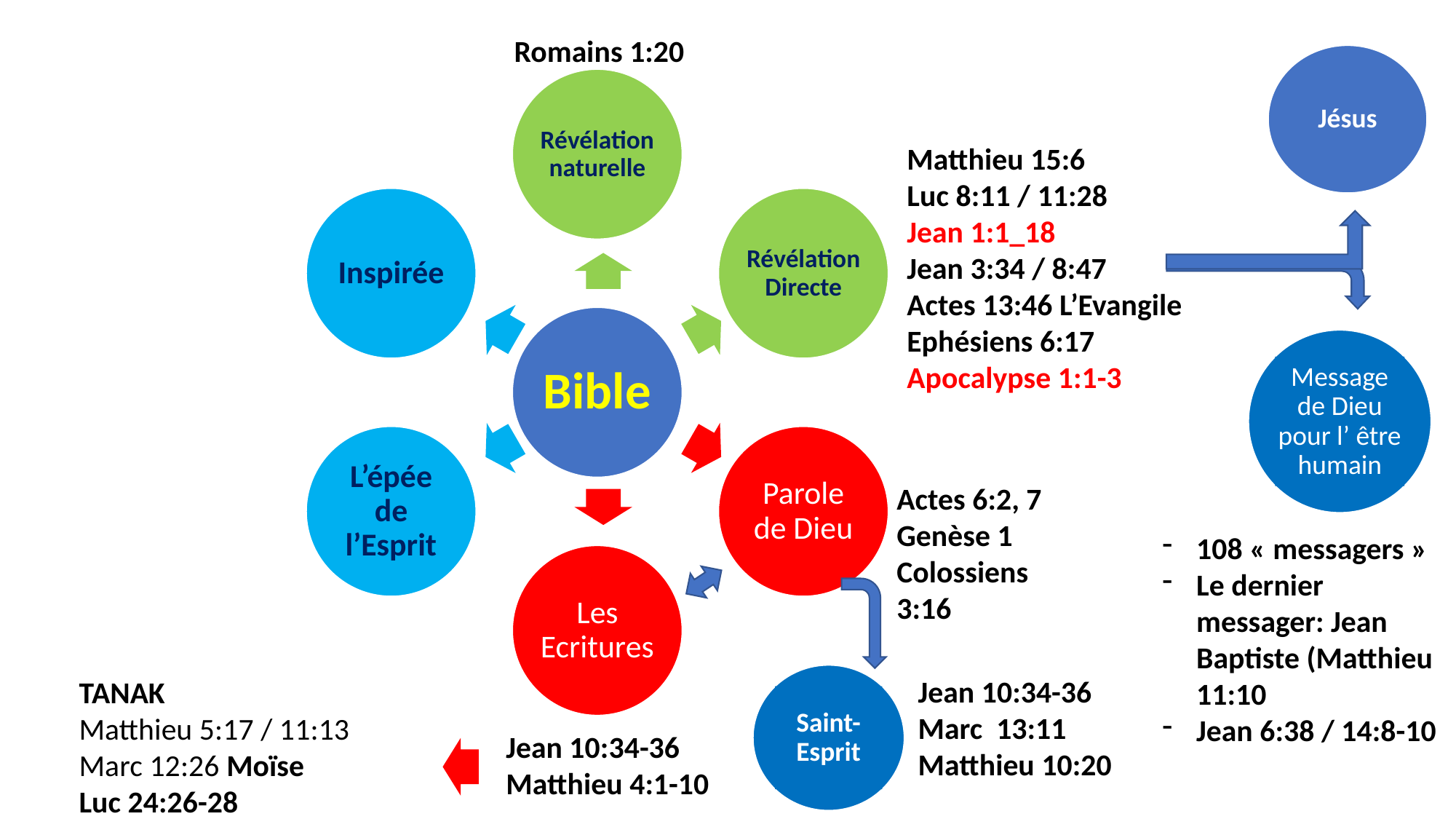

Romains 1:20

Jésus
Bible

Révélation naturelle

Révélation Directe

Parole de Dieu

Les Ecritures

L’épée de l’Esprit

Inspirée
Matthieu 15:6
Luc 8:11 / 11:28
Jean 1:1_18
Jean 3:34 / 8:47
Actes 13:46 L’Evangile
Ephésiens 6:17
Apocalypse 1:1-3

Message de Dieu pour l’ être humain
Actes 6:2, 7
Genèse 1
Colossiens 3:16
108 « messagers »
Le dernier messager: Jean Baptiste (Matthieu 11:10
Jean 6:38 / 14:8-10

Saint-Esprit
Jean 10:34-36
Marc  13:11
Matthieu 10:20
TANAK
Matthieu 5:17 / 11:13
Marc 12:26 Moïse
Luc 24:26-28
Jean 10:34-36
Matthieu 4:1-10